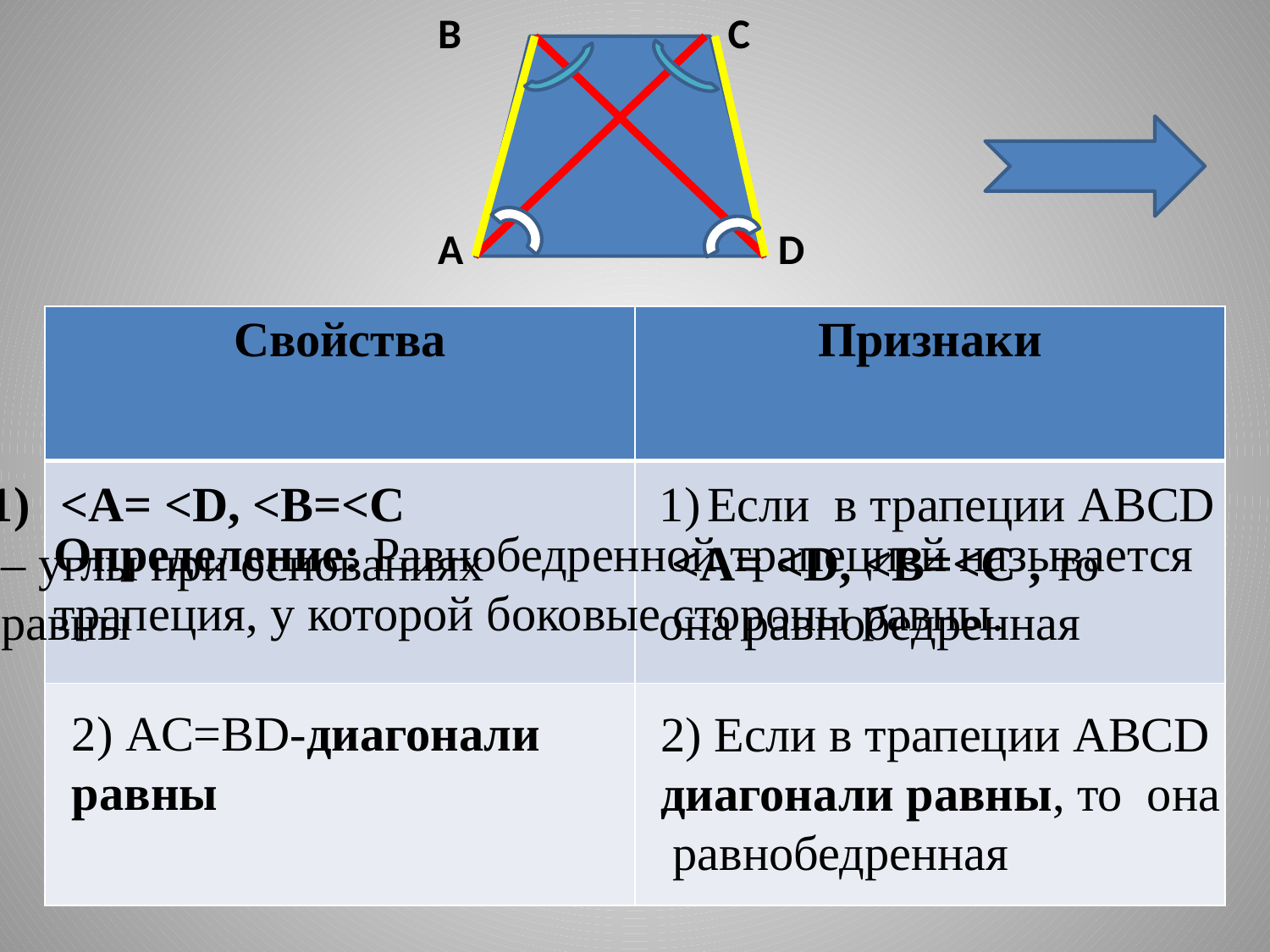

B
C

#

A
D

| Свойства | Признаки |
| --- | --- |
|  |  |
|  |  |
<A= <D, <B=<C
 – углы при основаниях
 равны
Если  в трапеции ABCD
 <A= <D, <B=<C , то
она равнобедренная
Определение: Равнобедренной трапецией называется
трапеция, у которой боковые стороны равны.
2) AC=BD-диагонали
равны
2) Если в трапеции ABCD
диагонали равны, то  она
 равнобедренная